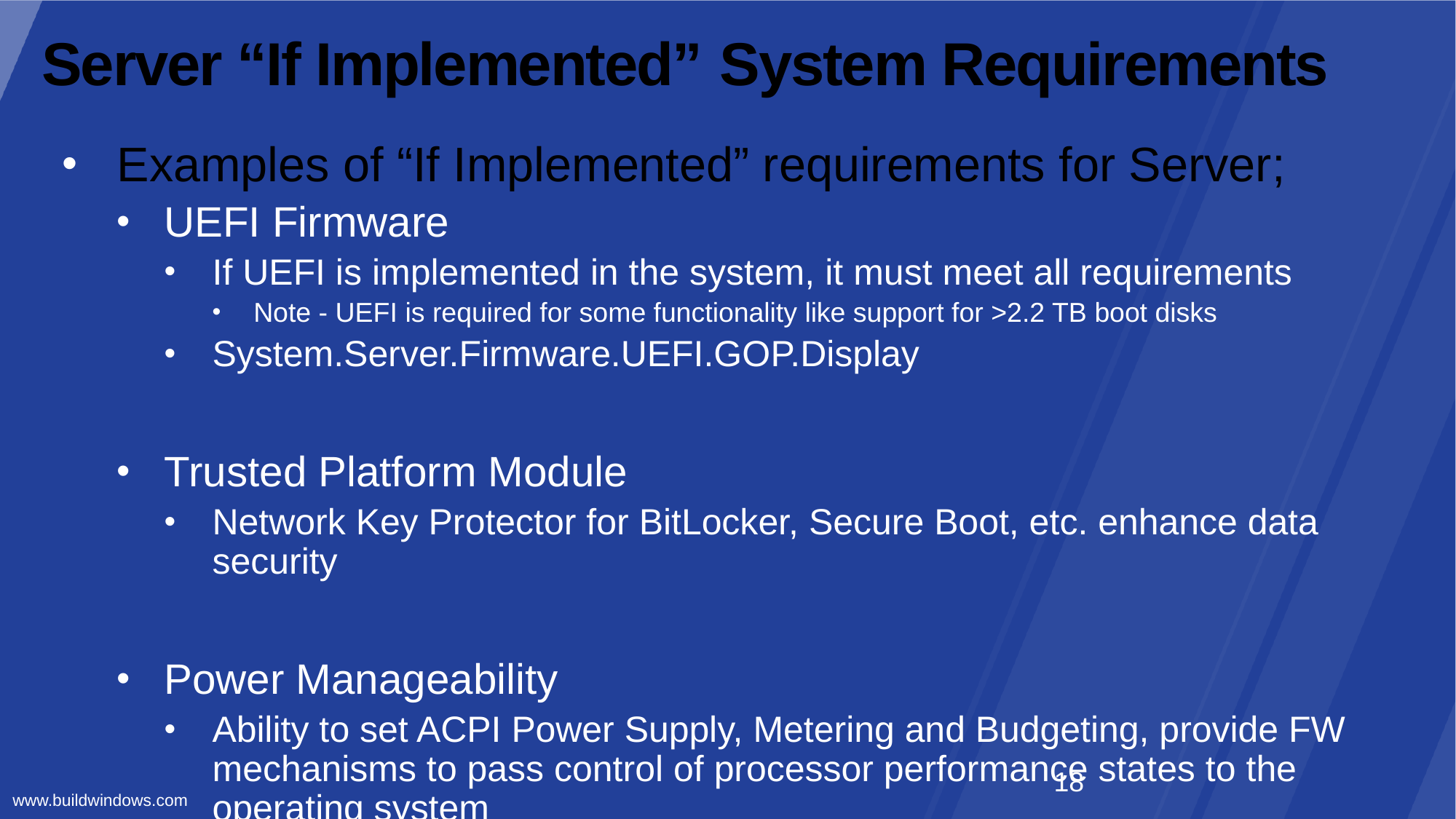

# Server “If Implemented” System Requirements
Examples of “If Implemented” requirements for Server;
UEFI Firmware
If UEFI is implemented in the system, it must meet all requirements
Note - UEFI is required for some functionality like support for >2.2 TB boot disks
System.Server.Firmware.UEFI.GOP.Display

Trusted Platform Module
Network Key Protector for BitLocker, Secure Boot, etc. enhance data security

Power Manageability
Ability to set ACPI Power Supply, Metering and Budgeting, provide FW mechanisms to pass control of processor performance states to the operating system
18